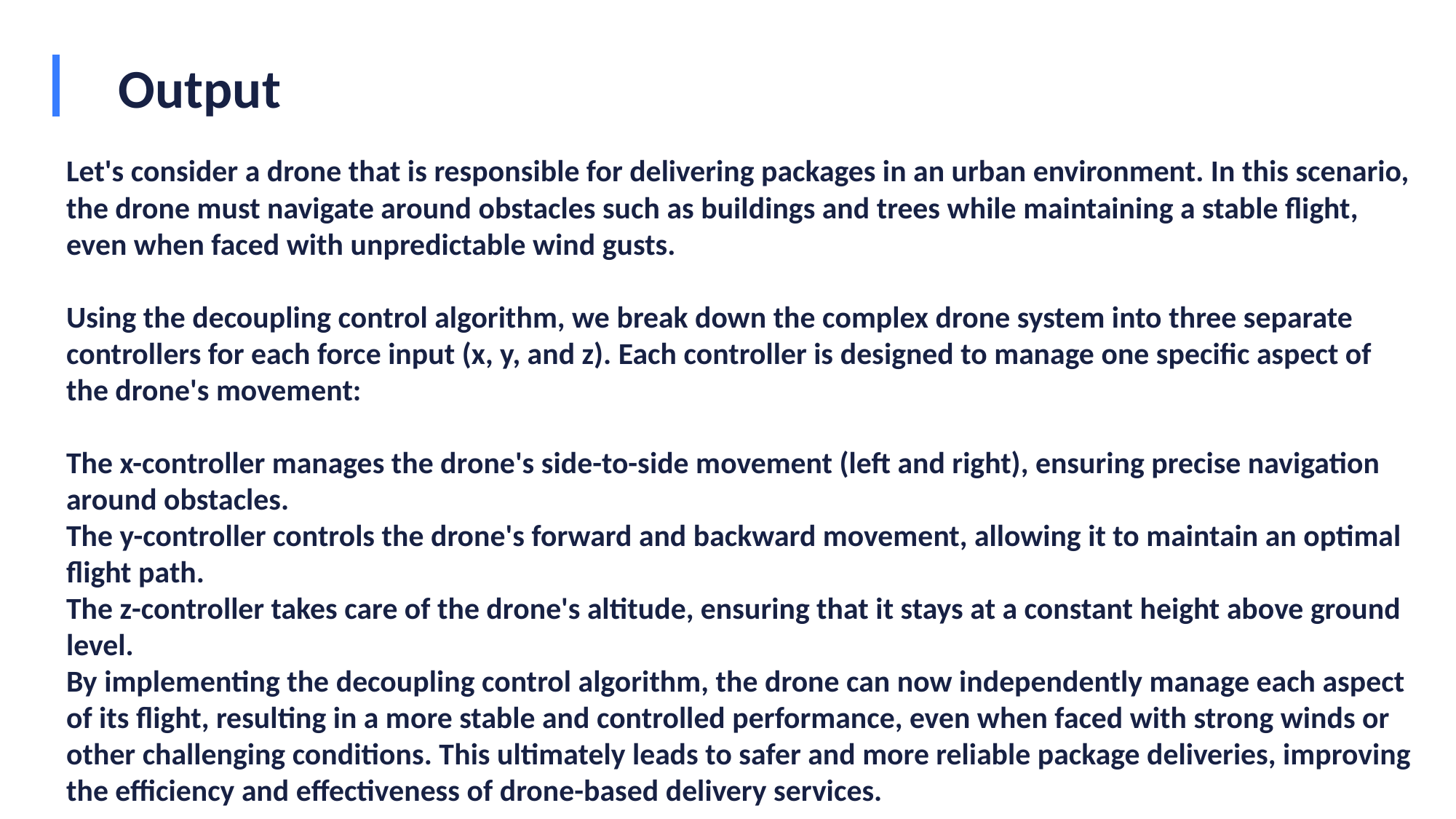

# Output
Let's consider a drone that is responsible for delivering packages in an urban environment. In this scenario, the drone must navigate around obstacles such as buildings and trees while maintaining a stable flight, even when faced with unpredictable wind gusts.

Using the decoupling control algorithm, we break down the complex drone system into three separate controllers for each force input (x, y, and z). Each controller is designed to manage one specific aspect of the drone's movement:

The x-controller manages the drone's side-to-side movement (left and right), ensuring precise navigation around obstacles.
The y-controller controls the drone's forward and backward movement, allowing it to maintain an optimal flight path.
The z-controller takes care of the drone's altitude, ensuring that it stays at a constant height above ground level.
By implementing the decoupling control algorithm, the drone can now independently manage each aspect of its flight, resulting in a more stable and controlled performance, even when faced with strong winds or other challenging conditions. This ultimately leads to safer and more reliable package deliveries, improving the efficiency and effectiveness of drone-based delivery services.